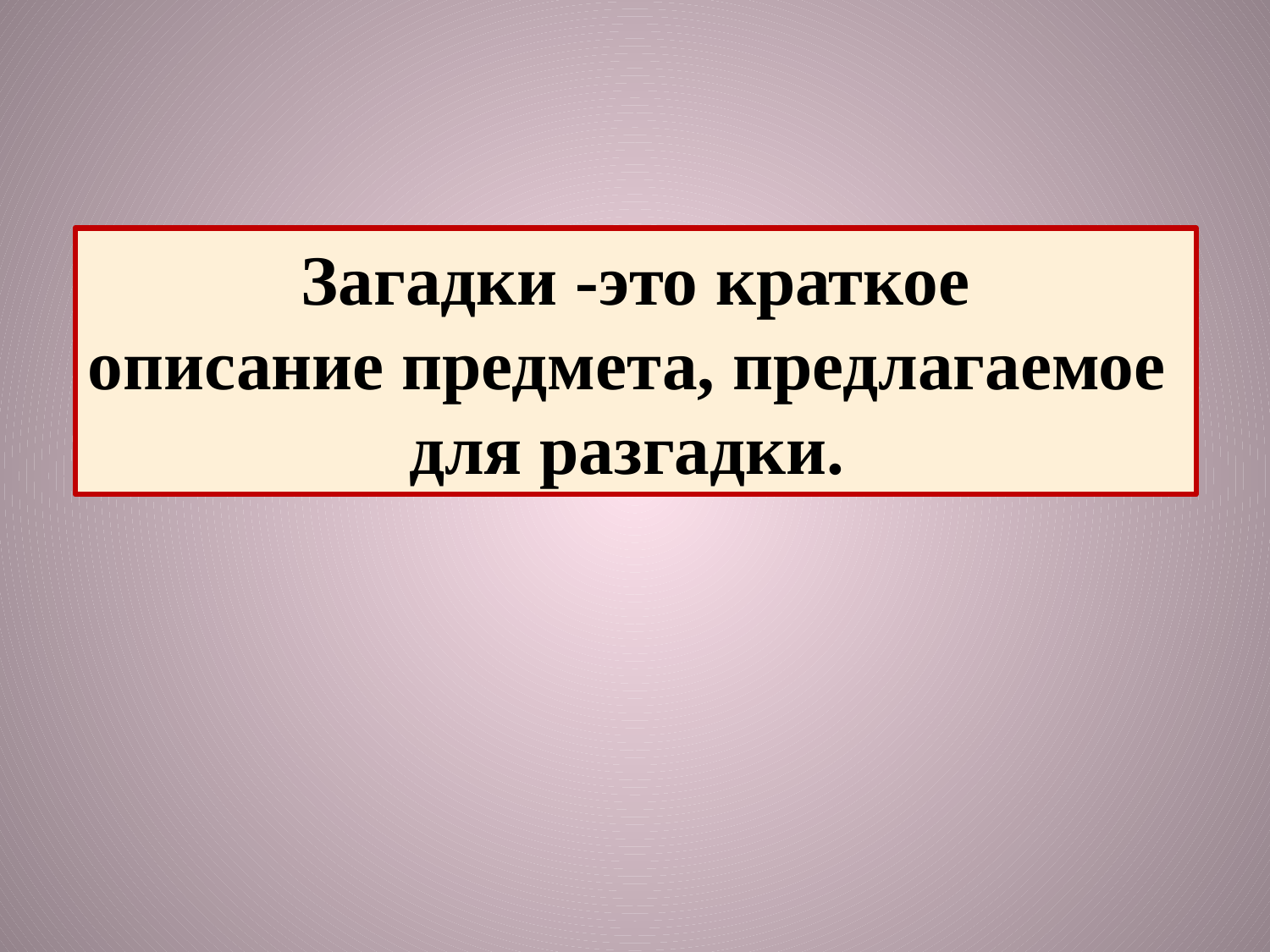

Загадки -это краткое
описание предмета, предлагаемое
для разгадки.